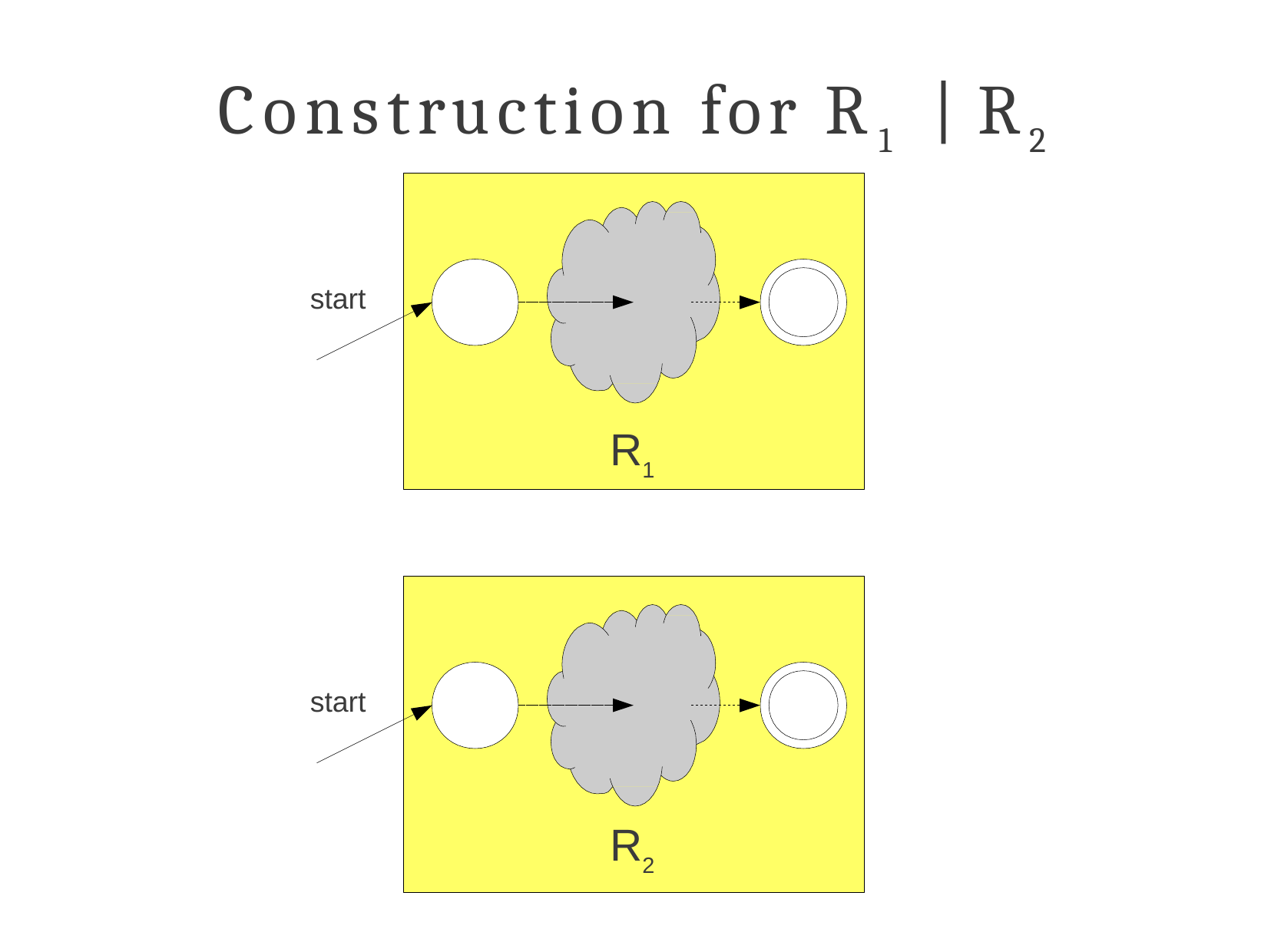

# Construction for R1	| R2

start

R1

start

R2